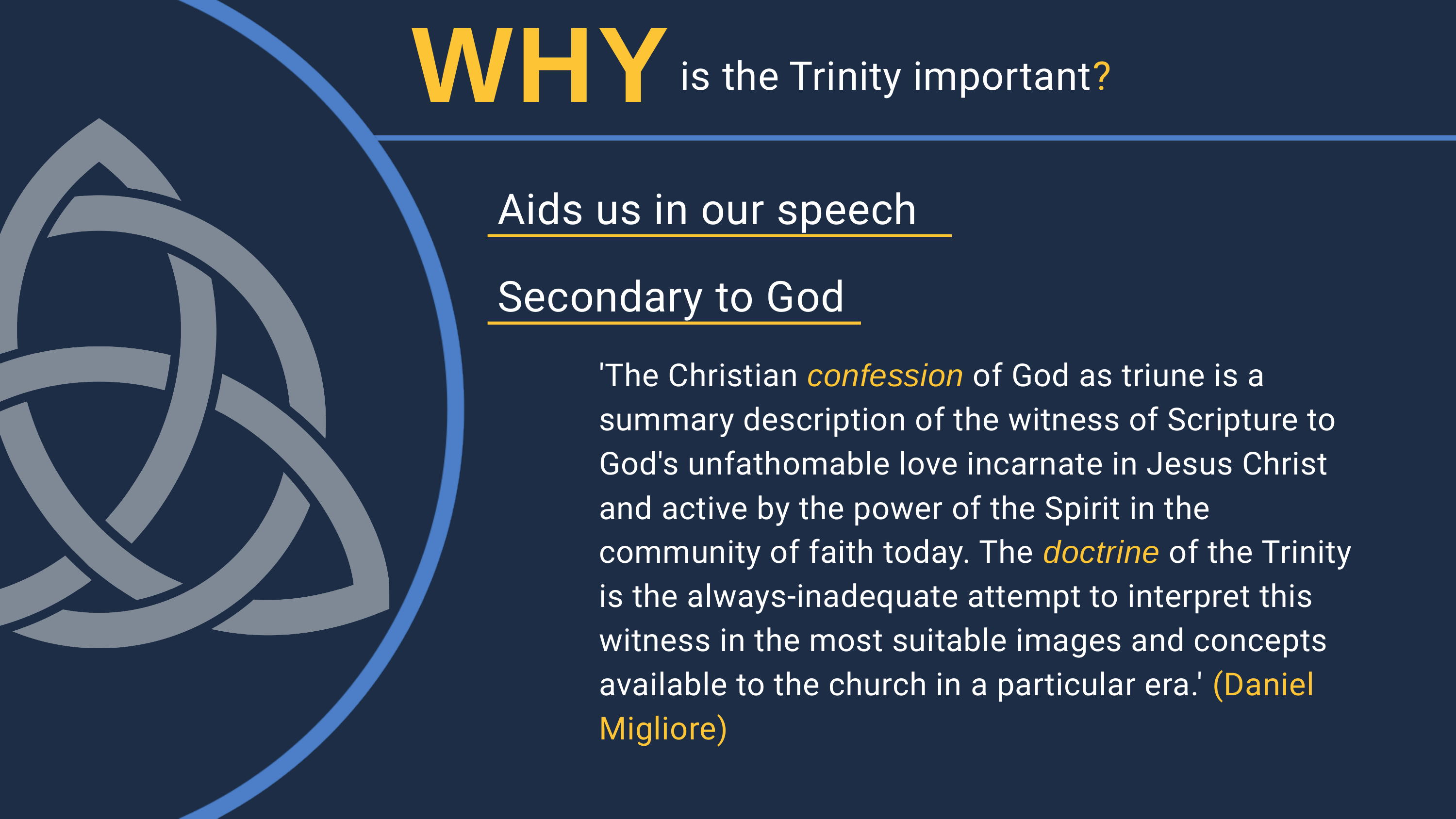

WHY
is the Trinity important?

Aids us in our speech

Secondary to God

'The Christian confession of God as triune is a summary description of the witness of Scripture to God's unfathomable love incarnate in Jesus Christ and active by the power of the Spirit in the community of faith today. The doctrine of the Trinity is the always-inadequate attempt to interpret this witness in the most suitable images and concepts available to the church in a particular era.' (Daniel Migliore)